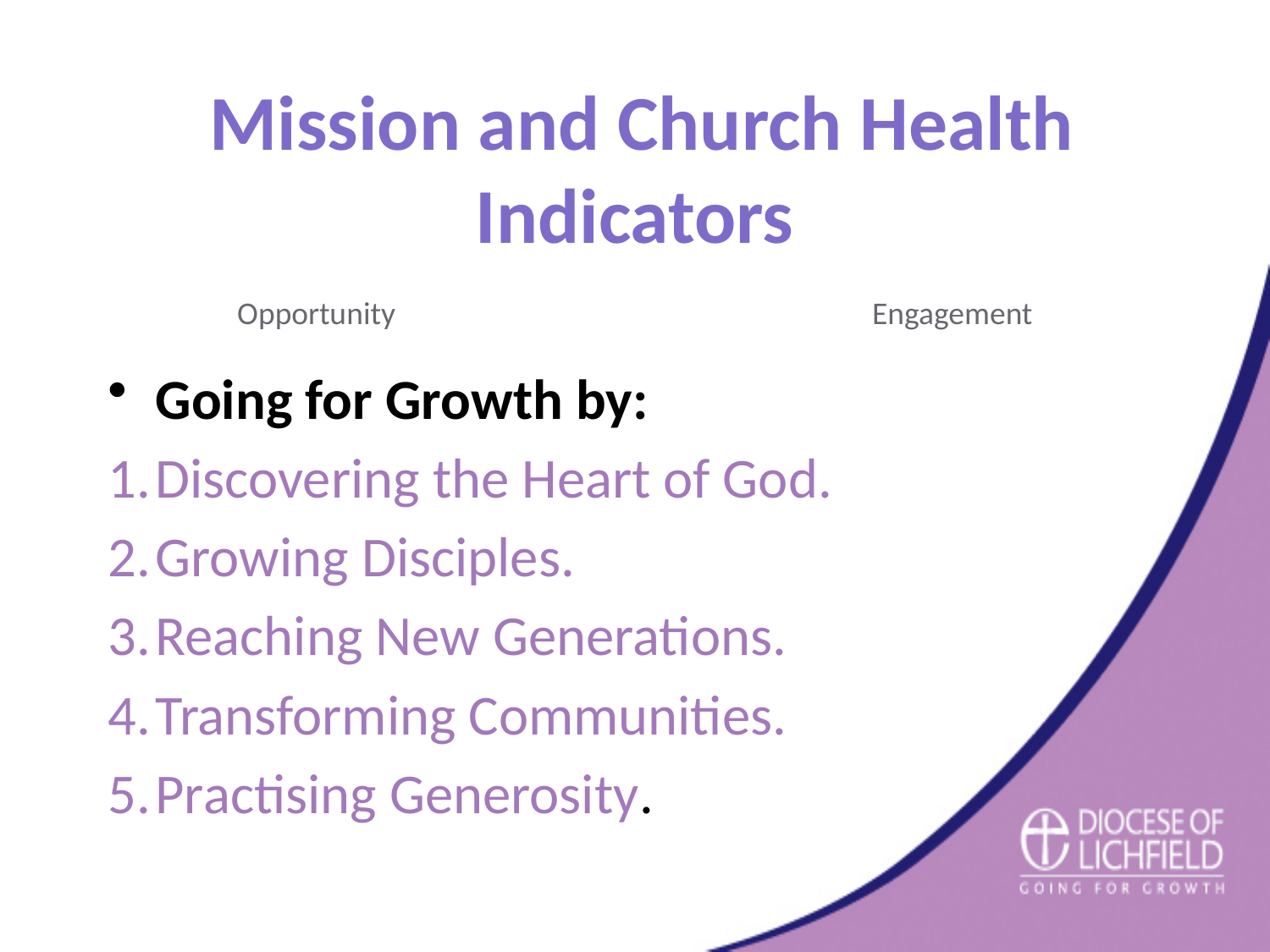

# Mission and Church Health Indicators Opportunity				Engagement
Going for Growth by:
Discovering the Heart of God.
Growing Disciples.
Reaching New Generations.
Transforming Communities.
Practising Generosity.